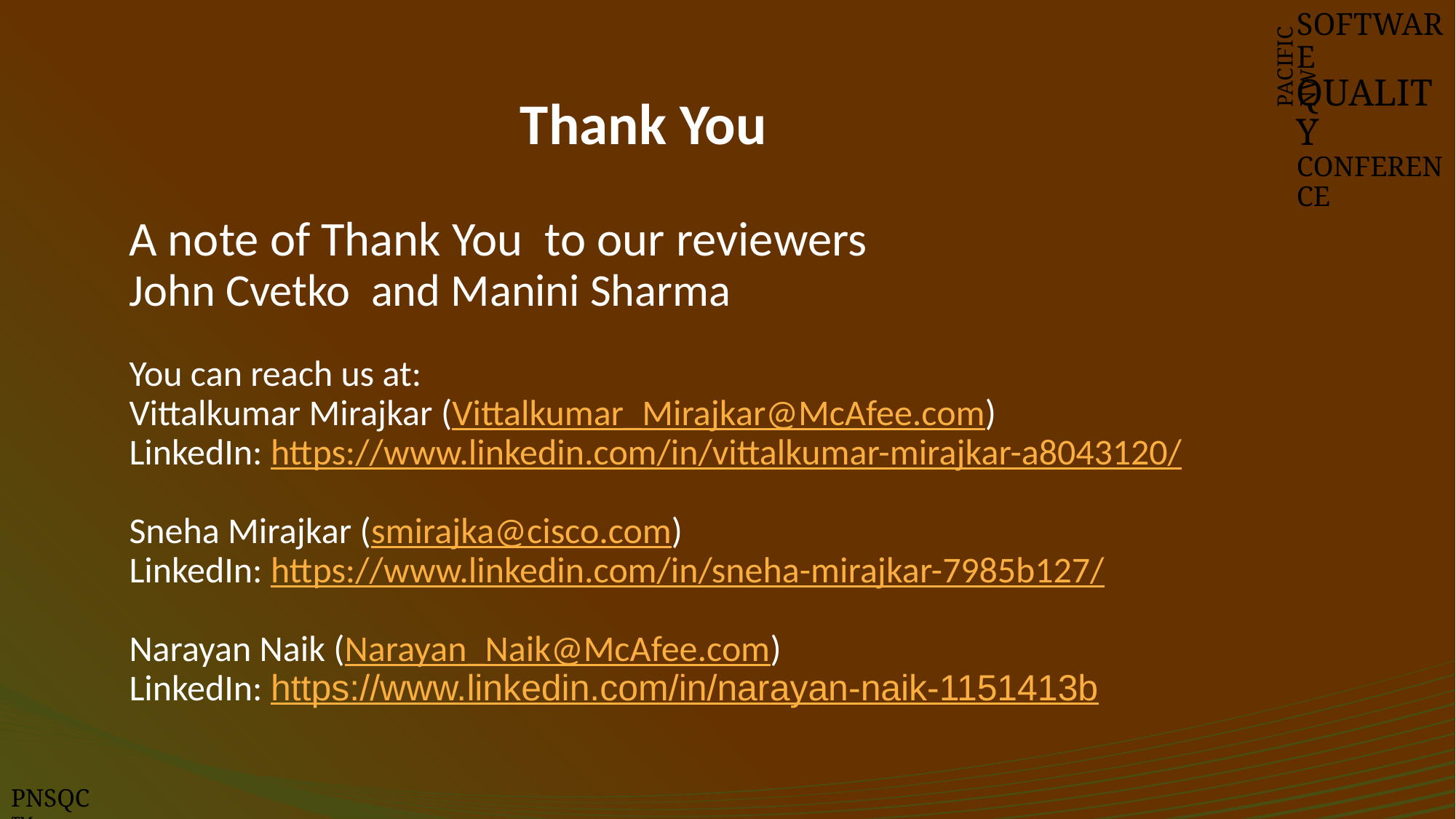

SOFTWARE
QUALITY
CONFERENCE
PACIFIC   NW
# Thank You
A note of Thank You  to our reviewers
John Cvetko  and Manini Sharma

You can reach us at:
Vittalkumar Mirajkar (Vittalkumar_Mirajkar@McAfee.com)
LinkedIn: https://www.linkedin.com/in/vittalkumar-mirajkar-a8043120/

Sneha Mirajkar (smirajka@cisco.com)
LinkedIn: https://www.linkedin.com/in/sneha-mirajkar-7985b127/

Narayan Naik (Narayan_Naik@McAfee.com)
LinkedIn: https://www.linkedin.com/in/narayan-naik-1151413b

PNSQC ™